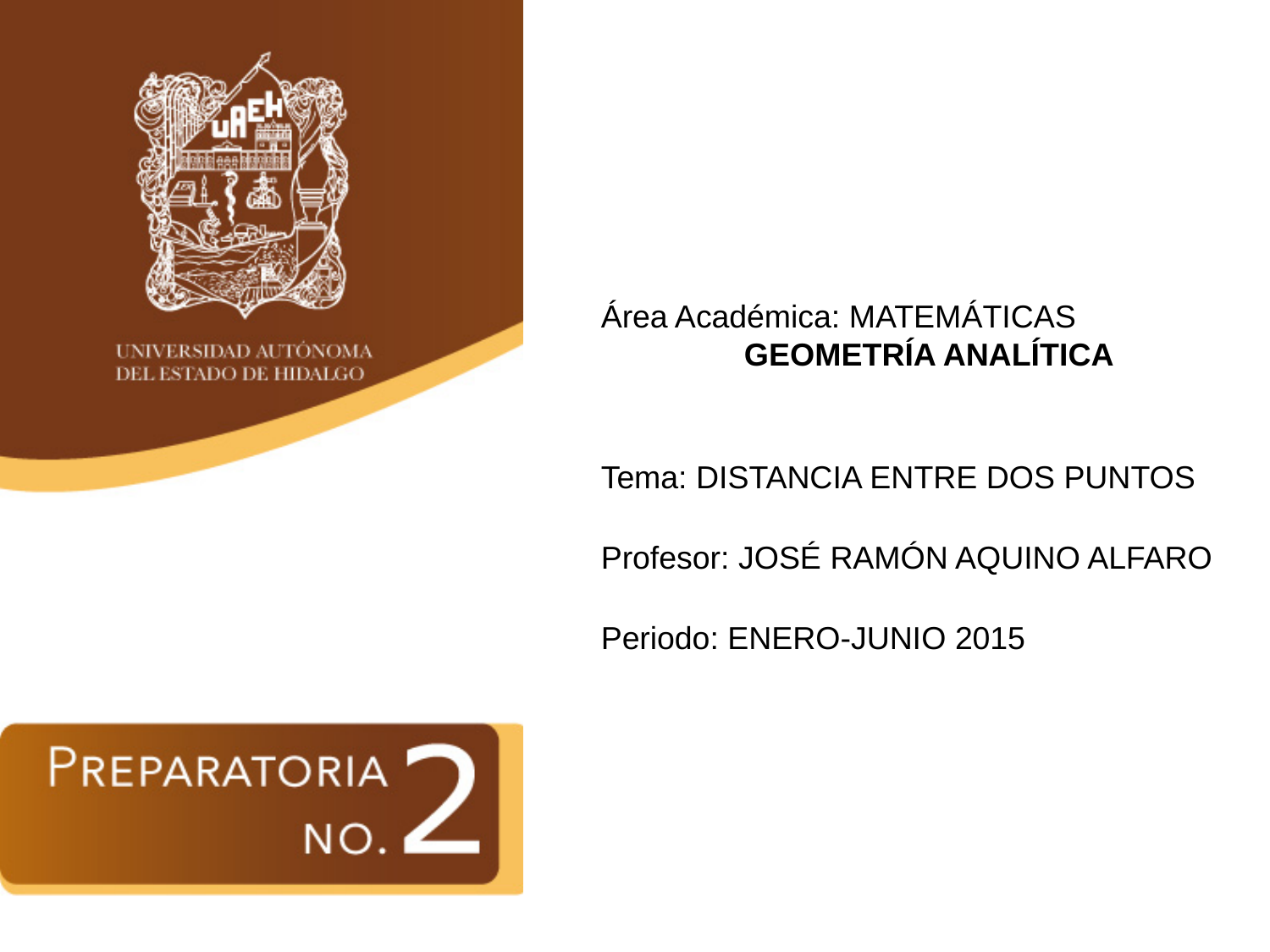

Área Académica: MATEMÁTICAS
GEOMETRÍA ANALÍTICA
Tema: DISTANCIA ENTRE DOS PUNTOS
Profesor: JOSÉ RAMÓN AQUINO ALFARO
Periodo: ENERO-JUNIO 2015